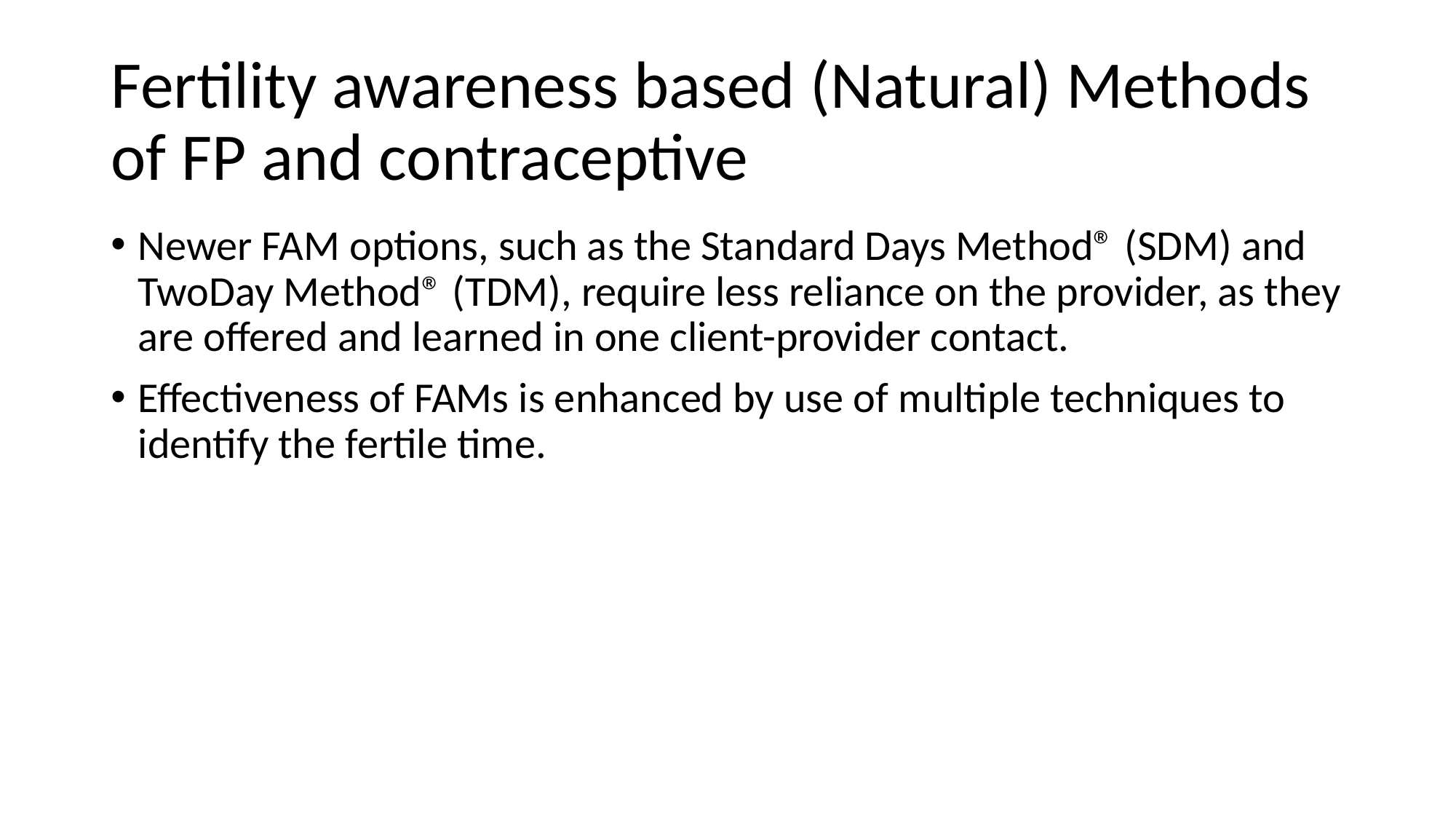

# Fertility awareness based (Natural) Methods of FP and contraceptive
Newer FAM options, such as the Standard Days Method® (SDM) and TwoDay Method® (TDM), require less reliance on the provider, as they are offered and learned in one client-provider contact.
Effectiveness of FAMs is enhanced by use of multiple techniques to identify the fertile time.